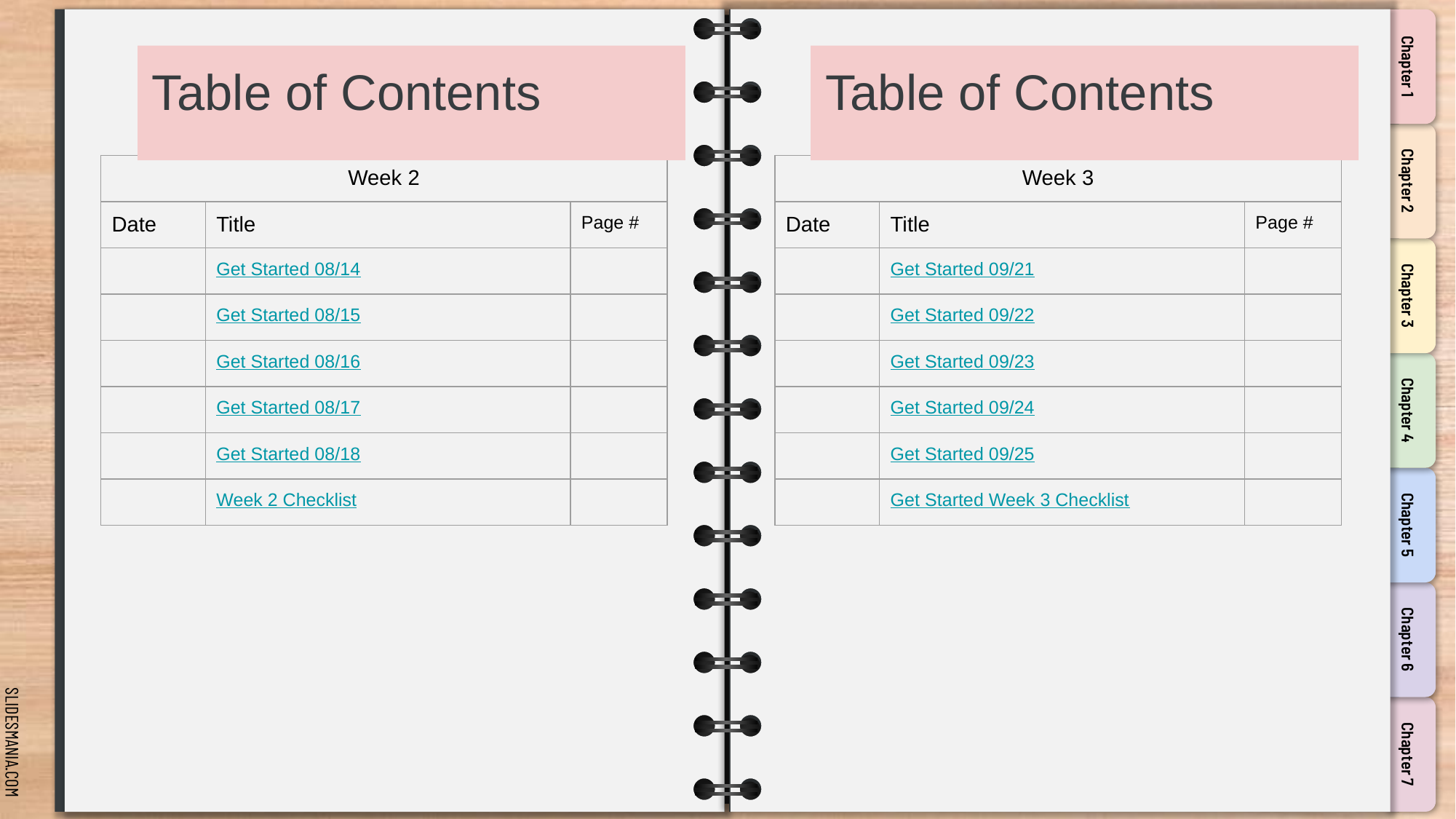

Table of Contents
Table of Contents

| Week 2 |  |  |
| --- | --- | --- |
| Date | Title | Page # |
|  | Get Started 08/14 |  |
|  | Get Started 08/15 |  |
|  | Get Started 08/16 |  |
|  | Get Started 08/17 |  |
|  | Get Started 08/18 |  |
|  | Week 2 Checklist |  |
| Week 3 |  |  |
| --- | --- | --- |
| Date | Title | Page # |
|  | Get Started 09/21 |  |
|  | Get Started 09/22 |  |
|  | Get Started 09/23 |  |
|  | Get Started 09/24 |  |
|  | Get Started 09/25 |  |
|  | Get Started Week 3 Checklist |  |